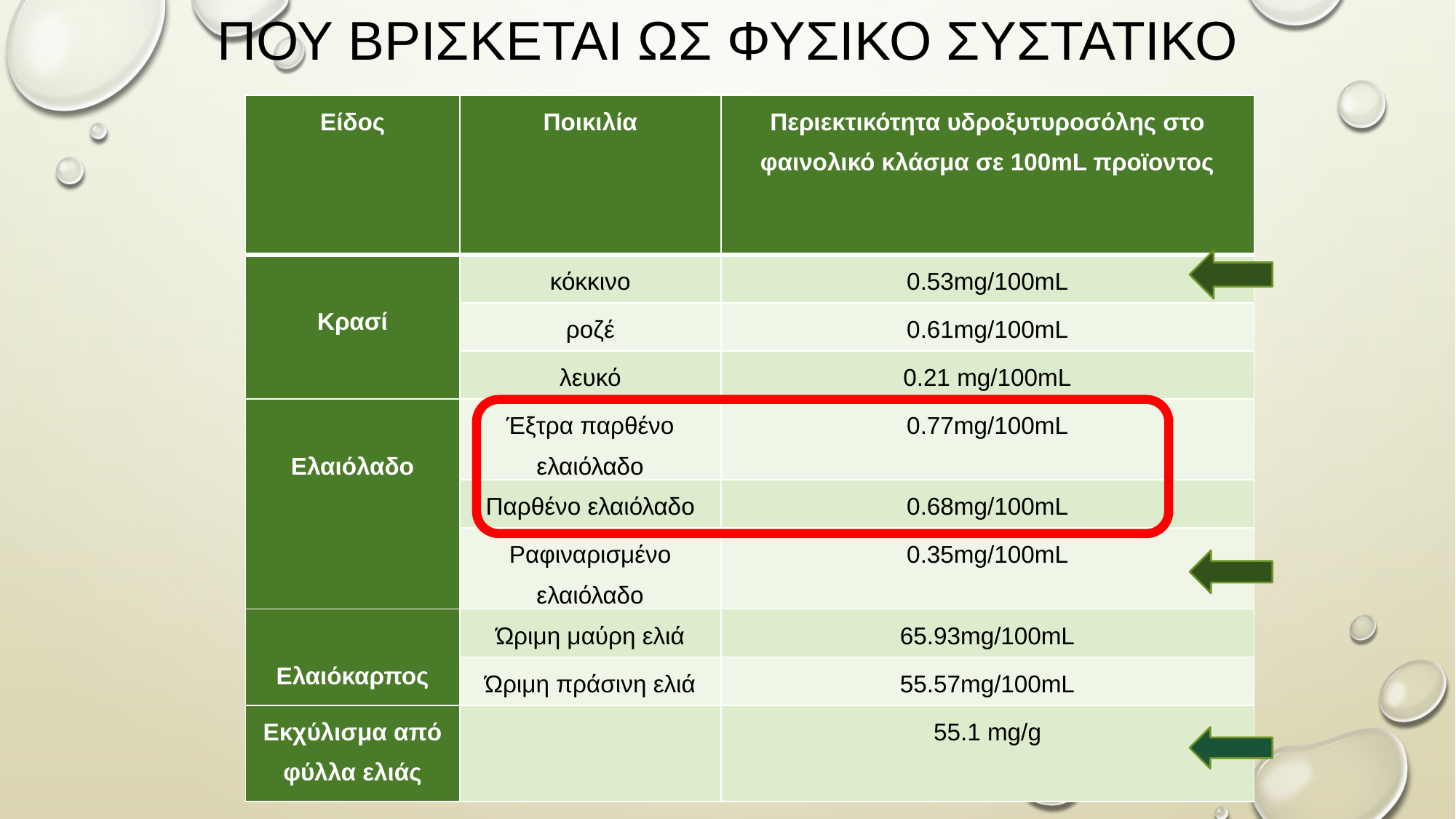

ΠΟΥ ΒΡΙΣΚΕΤΑΙ ΩΣ ΦΥΣΙΚΟ ΣΥΣΤΑΤΙΚΟ
| Είδος | Ποικιλία | Περιεκτικότητα υδροξυτυροσόλης στο φαινολικό κλάσμα σε 100mL προϊοντος |
| --- | --- | --- |
| Κρασί | κόκκινο | 0.53mg/100mL |
|  | ροζέ | 0.61mg/100mL |
|  | λευκό | 0.21 mg/100mL |
| Ελαιόλαδο | Έξτρα παρθένο ελαιόλαδο | 0.77mg/100mL |
|  | Παρθένο ελαιόλαδο | 0.68mg/100mL |
|  | Ραφιναρισμένο ελαιόλαδο | 0.35mg/100mL |
| Ελαιόκαρπος | Ώριμη μαύρη ελιά | 65.93mg/100mL |
|  | Ώριμη πράσινη ελιά | 55.57mg/100mL |
| Εκχύλισμα από φύλλα ελιάς |  | 55.1 mg/g |